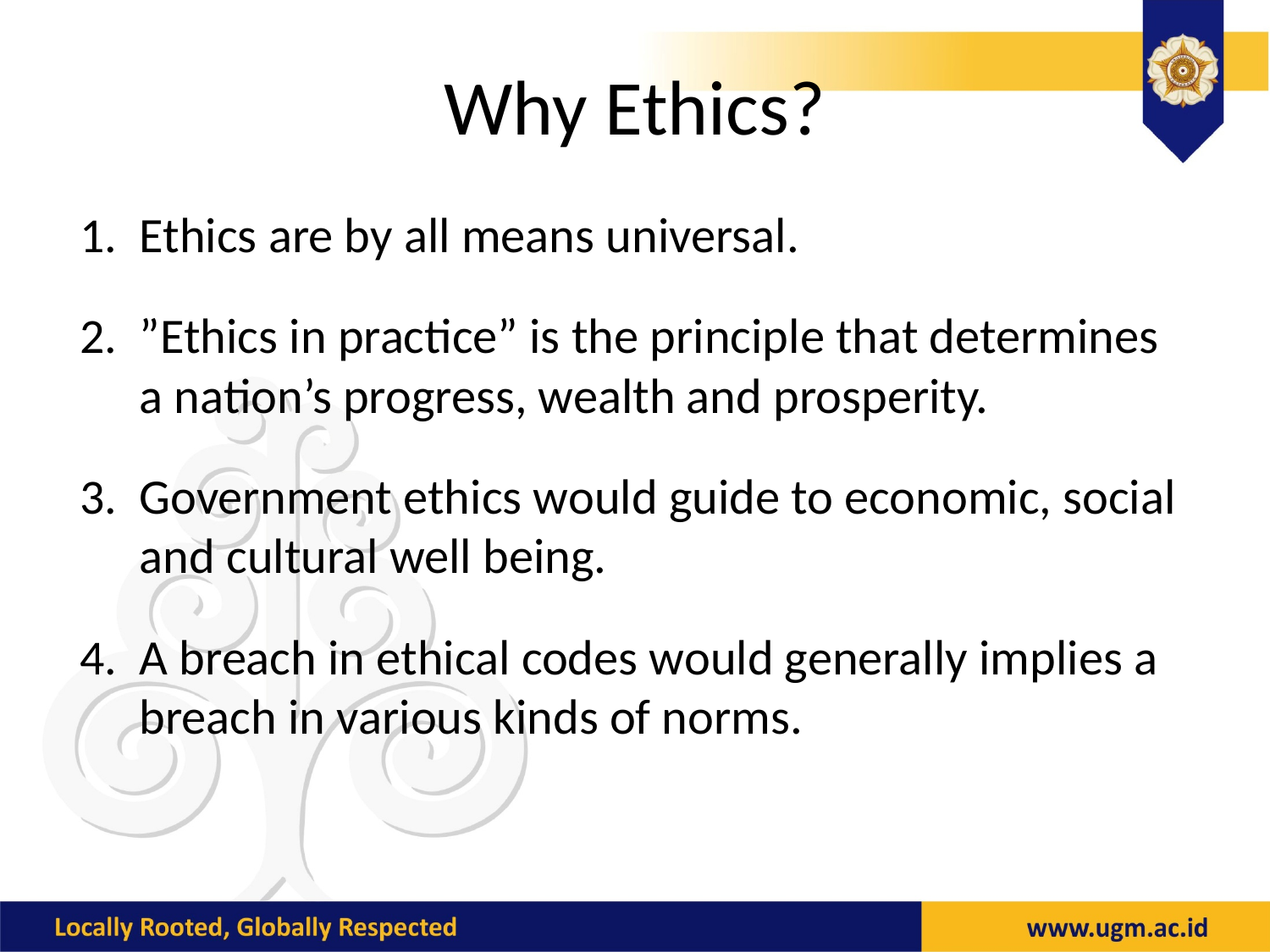

# Why Ethics?
Ethics are by all means universal.
”Ethics in practice” is the principle that determines a nation’s progress, wealth and prosperity.
Government ethics would guide to economic, social and cultural well being.
A breach in ethical codes would generally implies a breach in various kinds of norms.